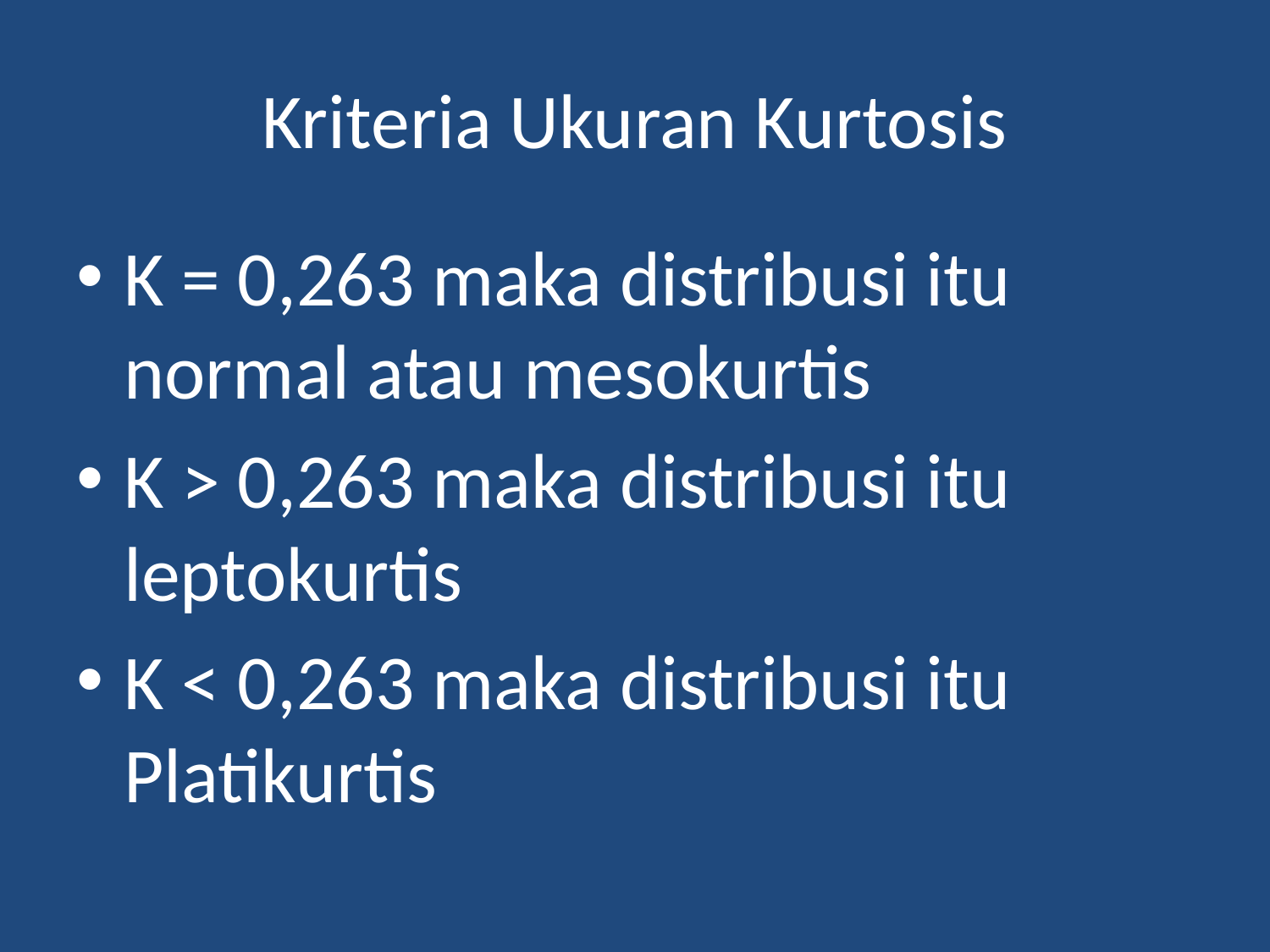

# Kriteria Ukuran Kurtosis
K = 0,263 maka distribusi itu normal atau mesokurtis
K > 0,263 maka distribusi itu leptokurtis
K < 0,263 maka distribusi itu Platikurtis